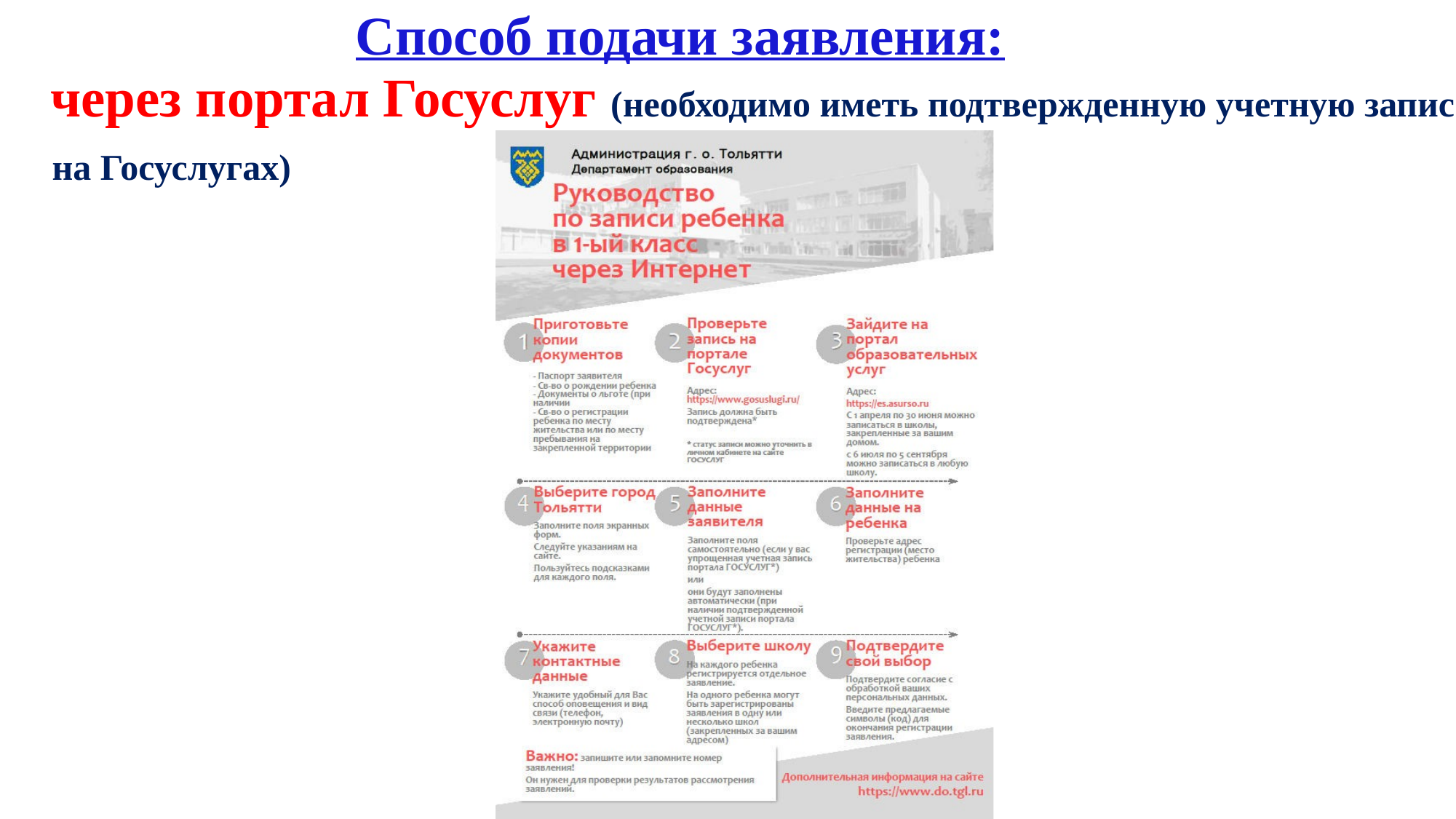

# Способ подачи заявления:
 через портал Госуслуг (необходимо иметь подтвержденную учетную запись
 на Госуслугах)